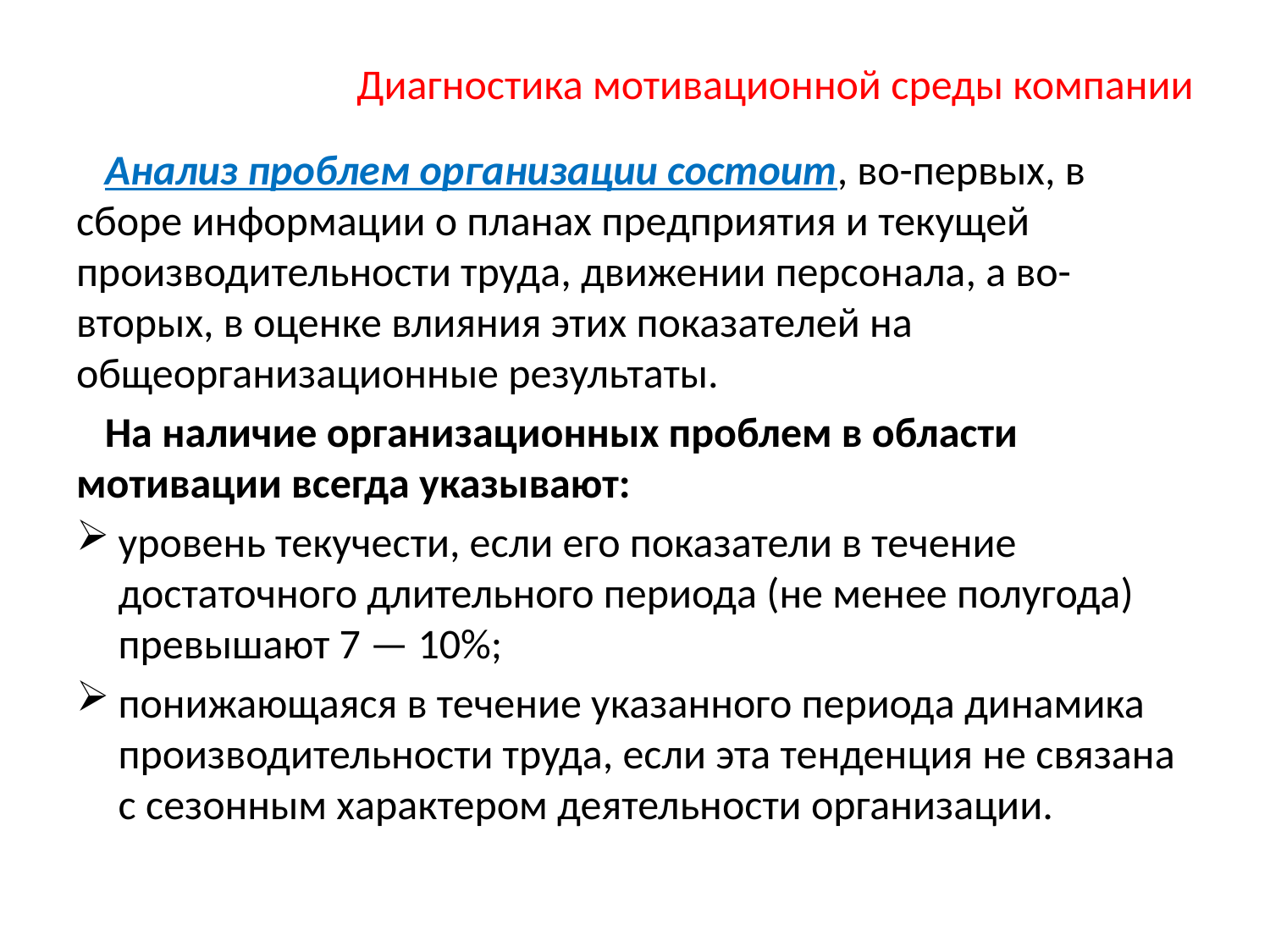

# Диагностика мотивационной среды компании
   Анализ проблем организации состоит, во-первых, в сборе информации о планах предприятия и текущей производительности труда, движении персонала, а во-вторых, в оценке влияния этих показателей на общеорганизационные результаты.
   На наличие организационных проблем в области мотивации всегда указывают:
уровень текучести, если его показатели в течение достаточного длительного периода (не менее полугода) превышают 7 — 10%;
понижающаяся в течение указанного периода динамика производительности труда, если эта тенденция не связана с сезонным характером деятельности организации.